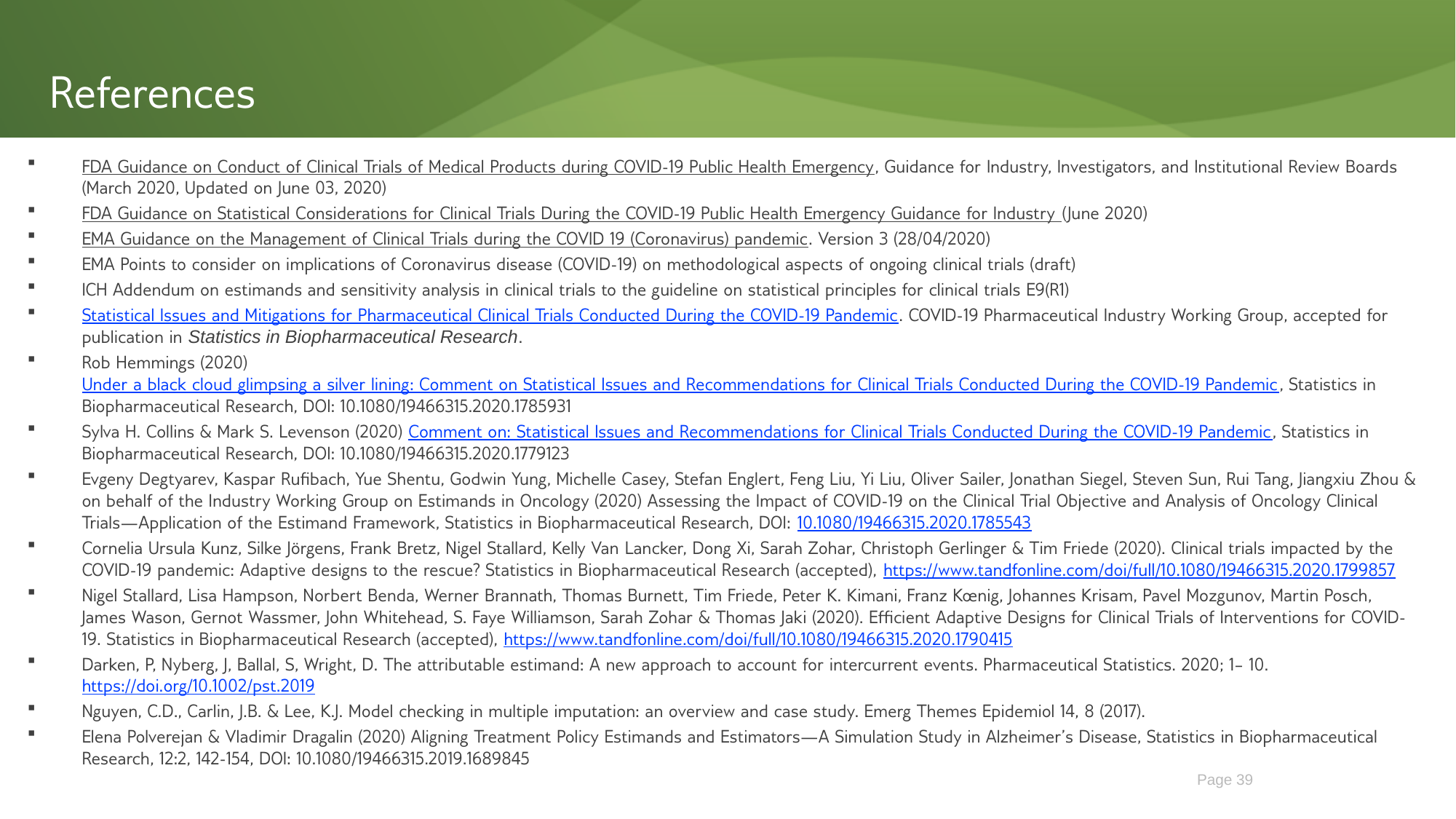

# References
FDA Guidance on Conduct of Clinical Trials of Medical Products during COVID-19 Public Health Emergency, Guidance for Industry, Investigators, and Institutional Review Boards (March 2020, Updated on June 03, 2020)
FDA Guidance on Statistical Considerations for Clinical Trials During the COVID-19 Public Health Emergency Guidance for Industry (June 2020)
EMA Guidance on the Management of Clinical Trials during the COVID 19 (Coronavirus) pandemic. Version 3 (28/04/2020)
EMA Points to consider on implications of Coronavirus disease (COVID-19) on methodological aspects of ongoing clinical trials (draft)
ICH Addendum on estimands and sensitivity analysis in clinical trials to the guideline on statistical principles for clinical trials E9(R1)
Statistical Issues and Mitigations for Pharmaceutical Clinical Trials Conducted During the COVID-19 Pandemic. COVID-19 Pharmaceutical Industry Working Group, accepted for publication in Statistics in Biopharmaceutical Research.
Rob Hemmings (2020) Under a black cloud glimpsing a silver lining: Comment on Statistical Issues and Recommendations for Clinical Trials Conducted During the COVID-19 Pandemic, Statistics in Biopharmaceutical Research, DOI: 10.1080/19466315.2020.1785931
Sylva H. Collins & Mark S. Levenson (2020) Comment on: Statistical Issues and Recommendations for Clinical Trials Conducted During the COVID‐19 Pandemic, Statistics in Biopharmaceutical Research, DOI: 10.1080/19466315.2020.1779123
Evgeny Degtyarev, Kaspar Rufibach, Yue Shentu, Godwin Yung, Michelle Casey, Stefan Englert, Feng Liu, Yi Liu, Oliver Sailer, Jonathan Siegel, Steven Sun, Rui Tang, Jiangxiu Zhou & on behalf of the Industry Working Group on Estimands in Oncology (2020) Assessing the Impact of COVID-19 on the Clinical Trial Objective and Analysis of Oncology Clinical Trials—Application of the Estimand Framework, Statistics in Biopharmaceutical Research, DOI: 10.1080/19466315.2020.1785543
Cornelia Ursula Kunz, Silke Jörgens, Frank Bretz, Nigel Stallard, Kelly Van Lancker, Dong Xi, Sarah Zohar, Christoph Gerlinger & Tim Friede (2020). Clinical trials impacted by the COVID-19 pandemic: Adaptive designs to the rescue? Statistics in Biopharmaceutical Research (accepted), https://www.tandfonline.com/doi/full/10.1080/19466315.2020.1799857
Nigel Stallard, Lisa Hampson, Norbert Benda, Werner Brannath, Thomas Burnett, Tim Friede, Peter K. Kimani, Franz Koenig, Johannes Krisam, Pavel Mozgunov, Martin Posch, James Wason, Gernot Wassmer, John Whitehead, S. Faye Williamson, Sarah Zohar & Thomas Jaki (2020). Efficient Adaptive Designs for Clinical Trials of Interventions for COVID-19. Statistics in Biopharmaceutical Research (accepted), https://www.tandfonline.com/doi/full/10.1080/19466315.2020.1790415
Darken, P, Nyberg, J, Ballal, S, Wright, D. The attributable estimand: A new approach to account for intercurrent events. Pharmaceutical Statistics. 2020; 1– 10. https://doi.org/10.1002/pst.2019
Nguyen, C.D., Carlin, J.B. & Lee, K.J. Model checking in multiple imputation: an overview and case study. Emerg Themes Epidemiol 14, 8 (2017).
Elena Polverejan & Vladimir Dragalin (2020) Aligning Treatment Policy Estimands and Estimators—A Simulation Study in Alzheimer’s Disease, Statistics in Biopharmaceutical Research, 12:2, 142-154, DOI: 10.1080/19466315.2019.1689845
Page 39